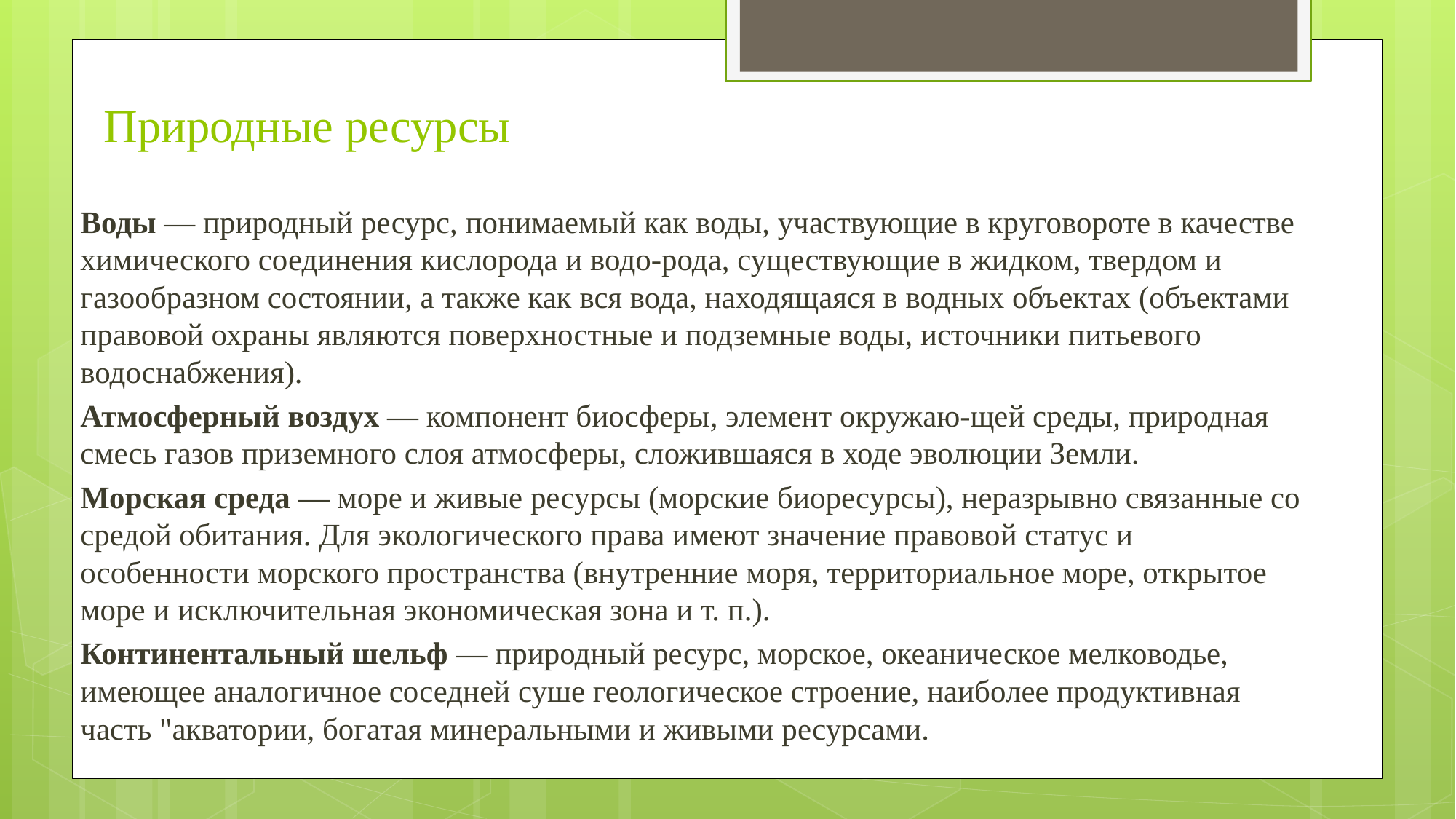

Природные ресурсы

Воды — природный ресурс, понимаемый как воды, участвующие в круговороте в качестве химического соединения кислорода и водо-рода, существующие в жидком, твердом и газообразном состоянии, а также как вся вода, находящаяся в водных объектах (объектами правовой охраны являются поверхностные и подземные воды, источники питьевого водоснабжения).
Атмосферный воздух — компонент биосферы, элемент окружаю-щей среды, природная смесь газов приземного слоя атмосферы, сложившаяся в ходе эволюции Земли.
Морская среда — море и живые ресурсы (морские биоресурсы), неразрывно связанные со средой обитания. Для экологического права имеют значение правовой статус и особенности морского пространства (внутренние моря, территориальное море, открытое море и исключительная экономическая зона и т. п.).
Континентальный шельф — природный ресурс, морское, океаническое мелководье, имеющее аналогичное соседней суше геологическое строение, наиболее продуктивная часть "акватории, богатая минеральными и живыми ресурсами.

#